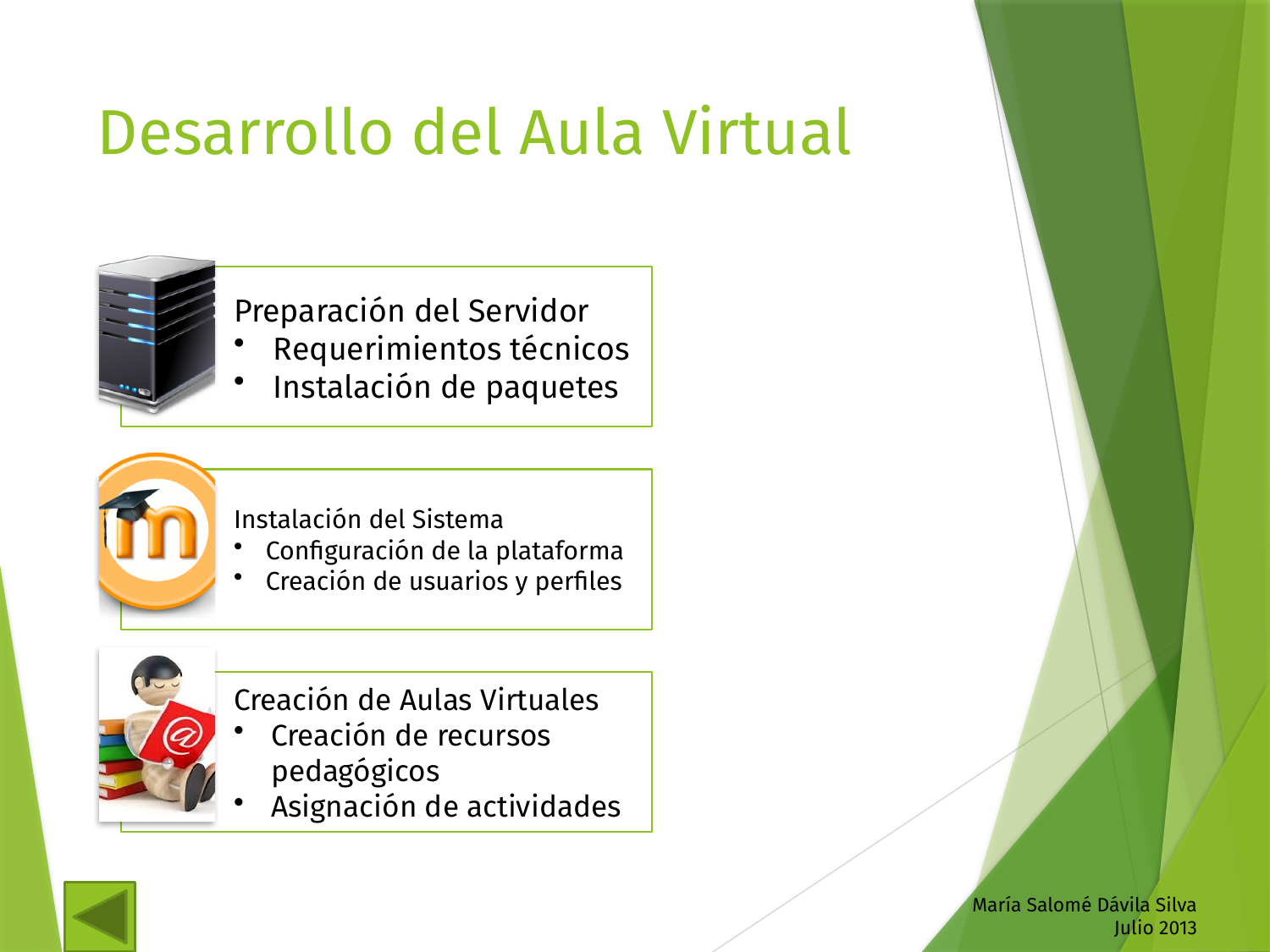

# Desarrollo del Aula Virtual
Preparación del Servidor
Requerimientos técnicos
Instalación de paquetes
Instalación del Sistema
Configuración de la plataforma
Creación de usuarios y perfiles
Creación de Aulas Virtuales
Creación de recursos pedagógicos
Asignación de actividades

María Salomé Dávila Silva
Julio 2013